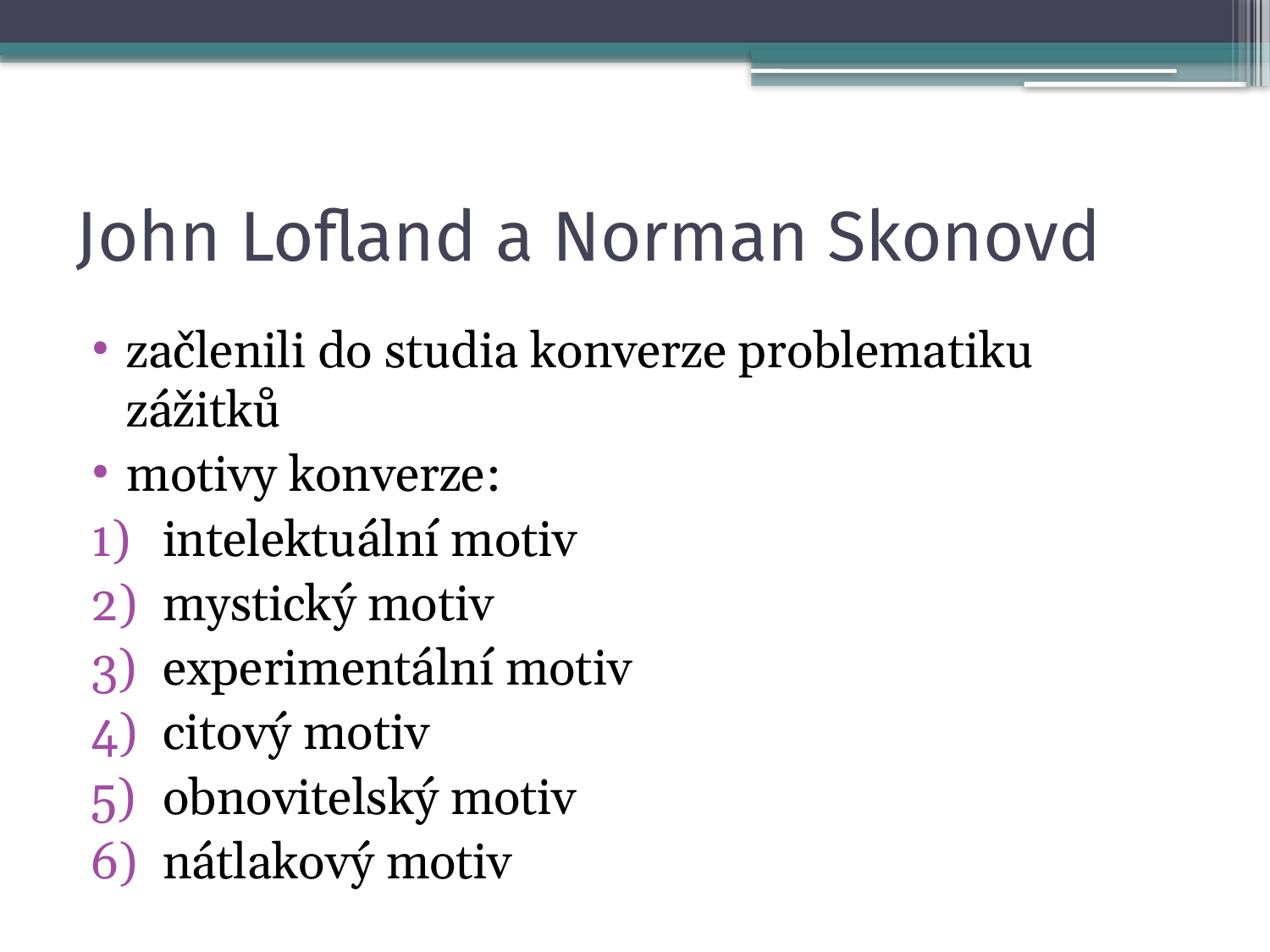

# John Lofland a Norman Skonovd
začlenili do studia konverze problematiku zážitků
motivy konverze:
intelektuální motiv
mystický motiv
experimentální motiv
citový motiv
obnovitelský motiv
nátlakový motiv